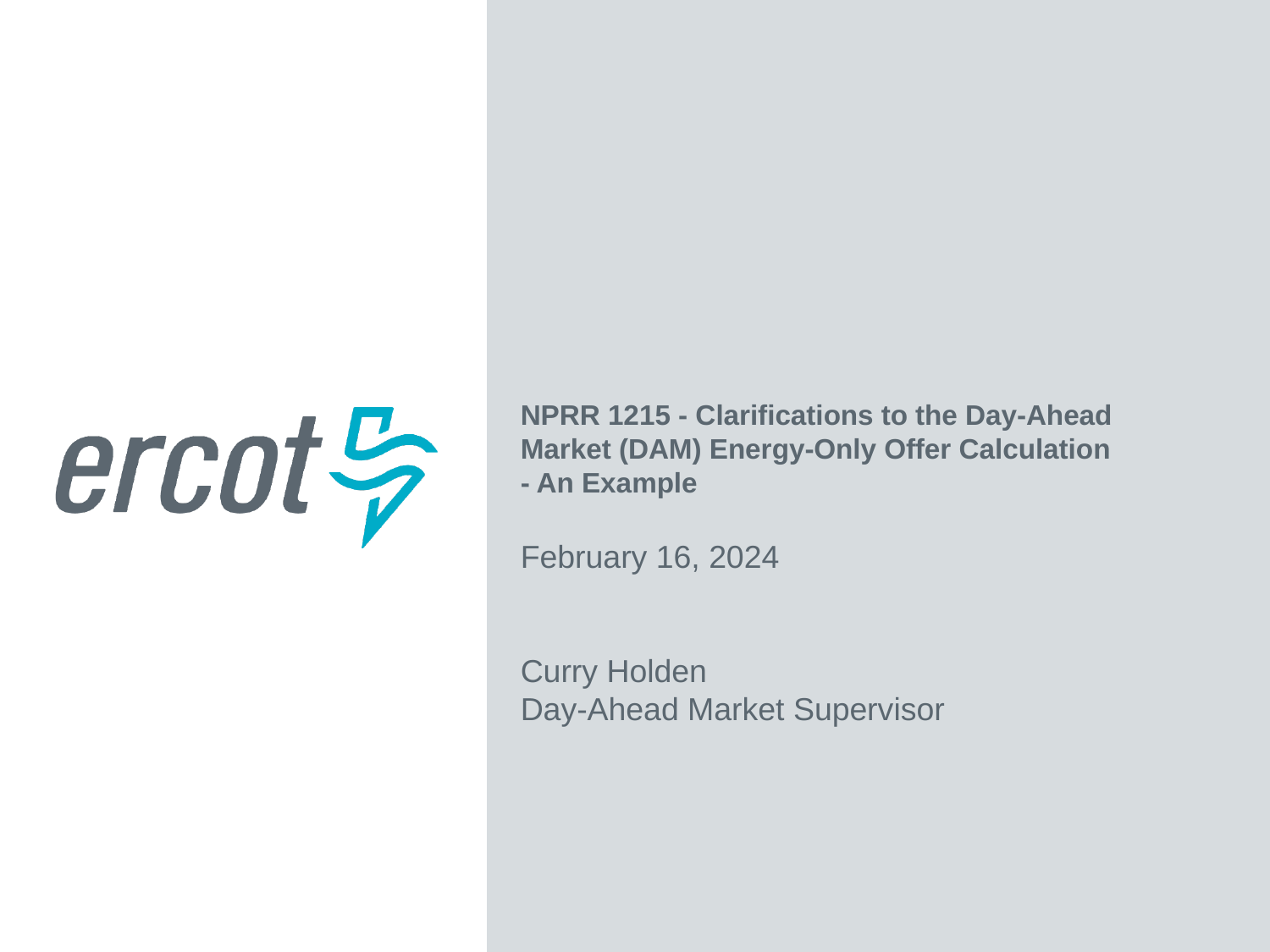

NPRR 1215 - Clarifications to the Day-Ahead Market (DAM) Energy-Only Offer Calculation
- An Example

February 16, 2024

Curry Holden
Day-Ahead Market Supervisor